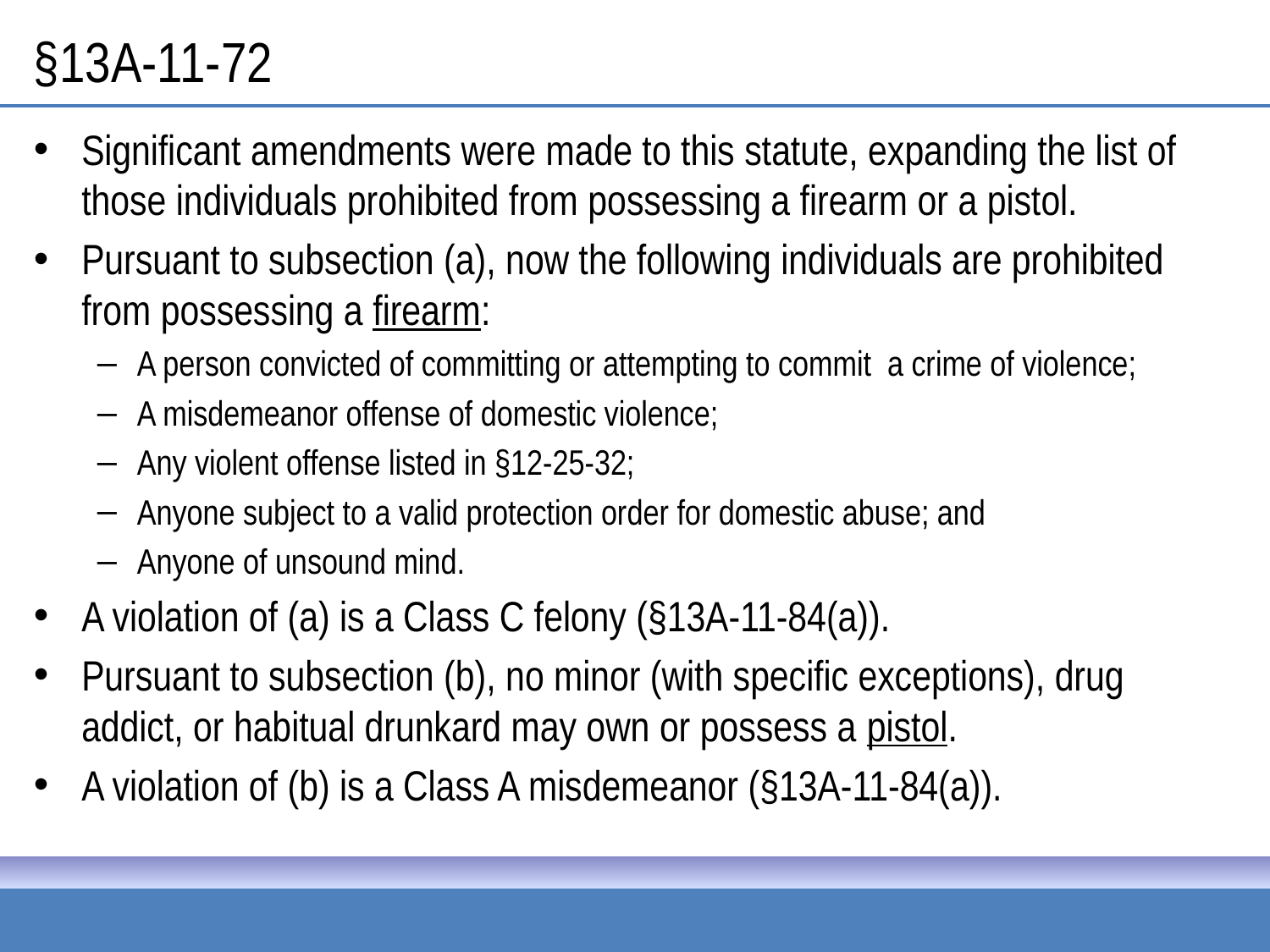

# §13A-11-72
Significant amendments were made to this statute, expanding the list of those individuals prohibited from possessing a firearm or a pistol.
Pursuant to subsection (a), now the following individuals are prohibited from possessing a firearm:
A person convicted of committing or attempting to commit  a crime of violence;
A misdemeanor offense of domestic violence;
Any violent offense listed in §12-25-32;
Anyone subject to a valid protection order for domestic abuse; and
Anyone of unsound mind.
A violation of (a) is a Class C felony (§13A-11-84(a)).
Pursuant to subsection (b), no minor (with specific exceptions), drug addict, or habitual drunkard may own or possess a pistol.
A violation of (b) is a Class A misdemeanor (§13A-11-84(a)).